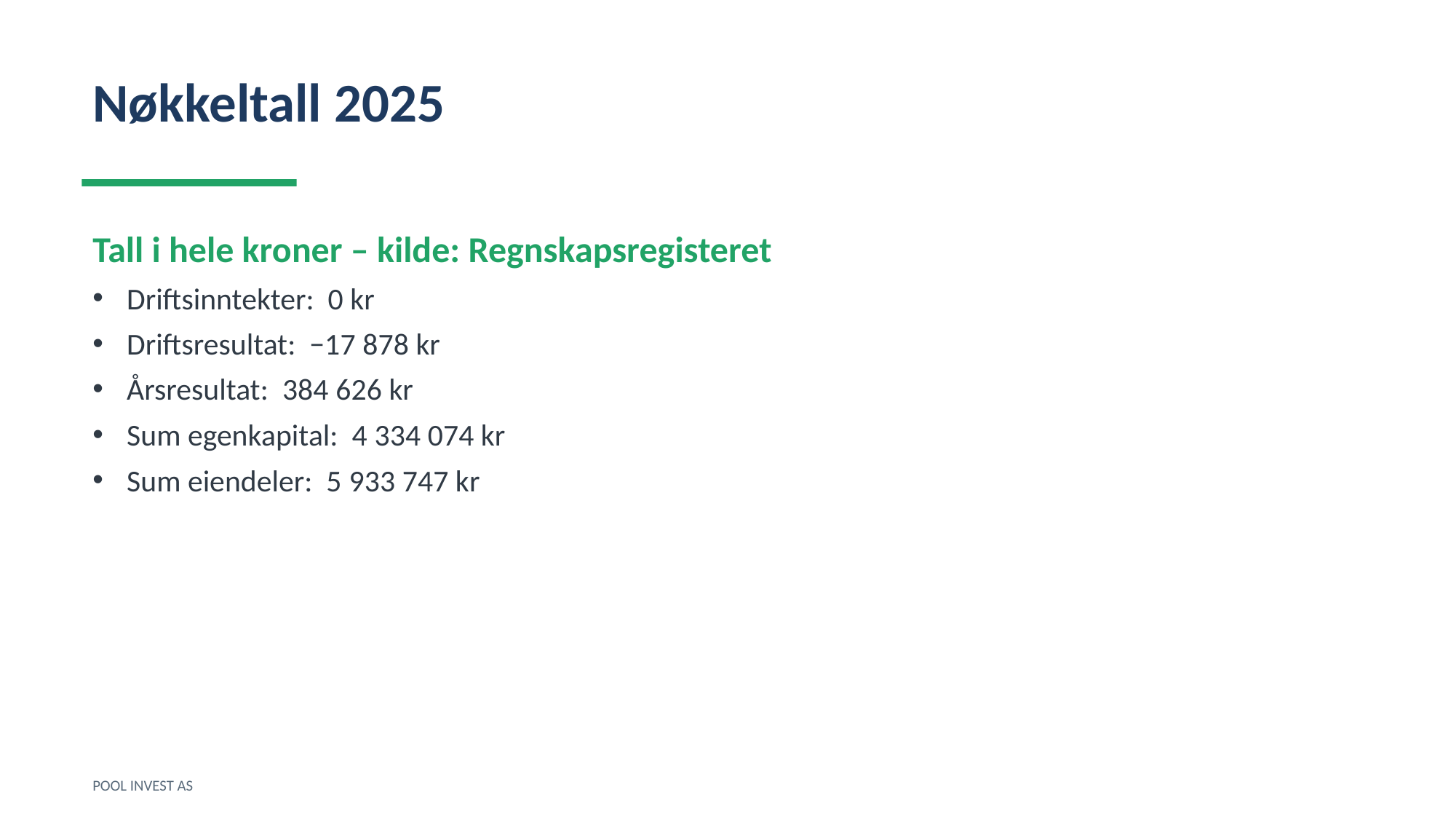

Nøkkeltall 2025

Tall i hele kroner – kilde: Regnskapsregisteret
Driftsinntekter:  0 kr
Driftsresultat:  −17 878 kr
Årsresultat:  384 626 kr
Sum egenkapital:  4 334 074 kr
Sum eiendeler:  5 933 747 kr
POOL INVEST AS